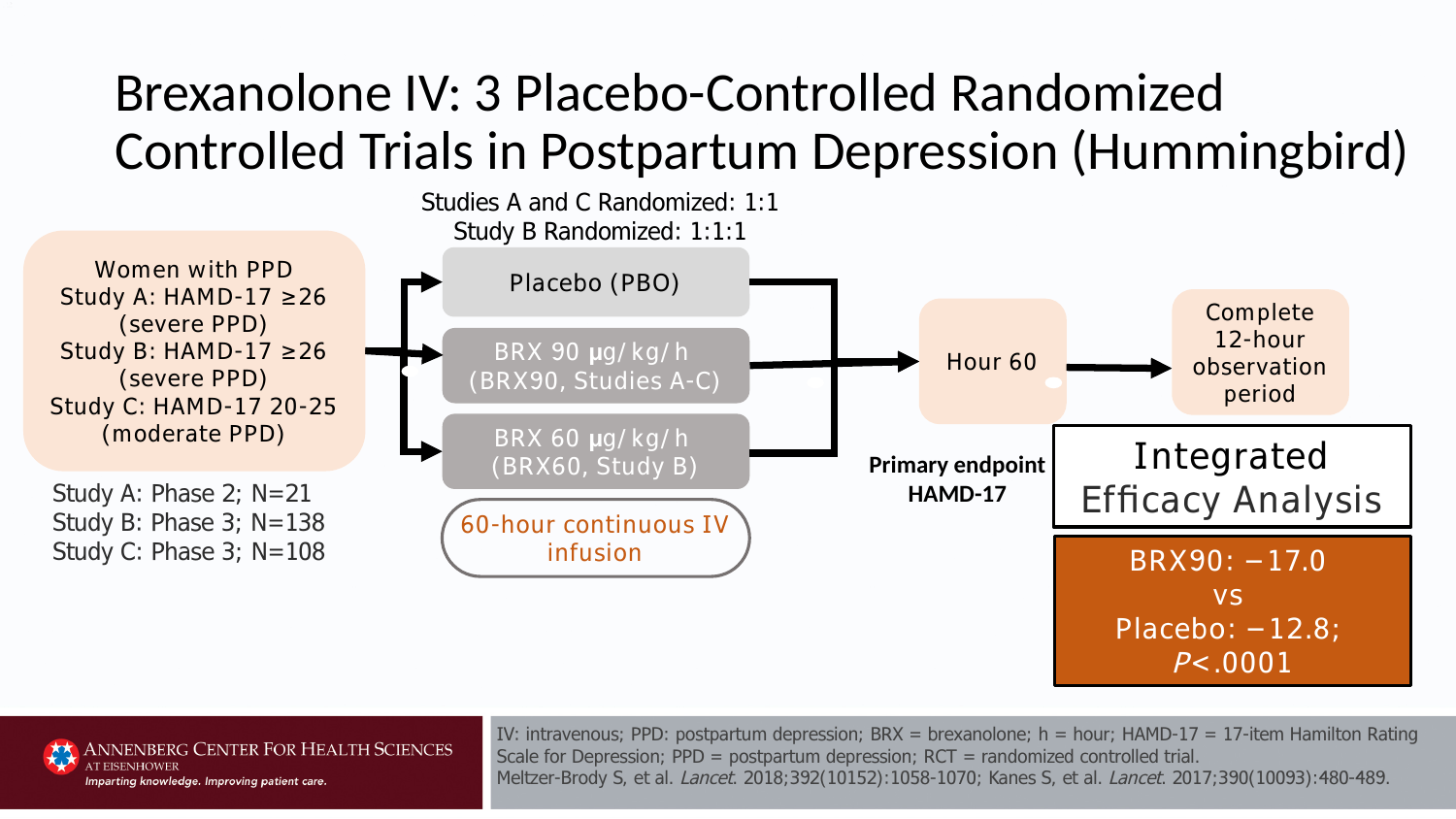

# Brexanolone IV: 3 Placebo-Controlled Randomized Controlled Trials in Postpartum Depression (Hummingbird)
Studies A and C Randomized: 1:1
Study B Randomized: 1:1:1
Women with PPD
Study A: HAMD-17 ≥26 (severe PPD)
Study B: HAMD-17 ≥26 (severe PPD)
Study C: HAMD-17 20-25 (moderate PPD)
Placebo (PBO)
Complete 12-hour observation period
Hour 60
BRX 90 μg/kg/h
(BRX90, Studies A-C)

Primary endpoint HAMD-17
BRX 60 μg/kg/h
(BRX60, Study B)
Integrated Efficacy Analysis
Study A: Phase 2; N=21
Study B: Phase 3; N=138
Study C: Phase 3; N=108
60-hour continuous IV infusion
BRX90: −17.0
vs
Placebo: −12.8;
P<.0001
IV: intravenous; PPD: postpartum depression; BRX = brexanolone; h = hour; HAMD-17 = 17-item Hamilton Rating Scale for Depression; PPD = postpartum depression; RCT = randomized controlled trial.
Meltzer-Brody S, et al. Lancet. 2018;392(10152):1058-1070; Kanes S, et al. Lancet. 2017;390(10093):480-489.